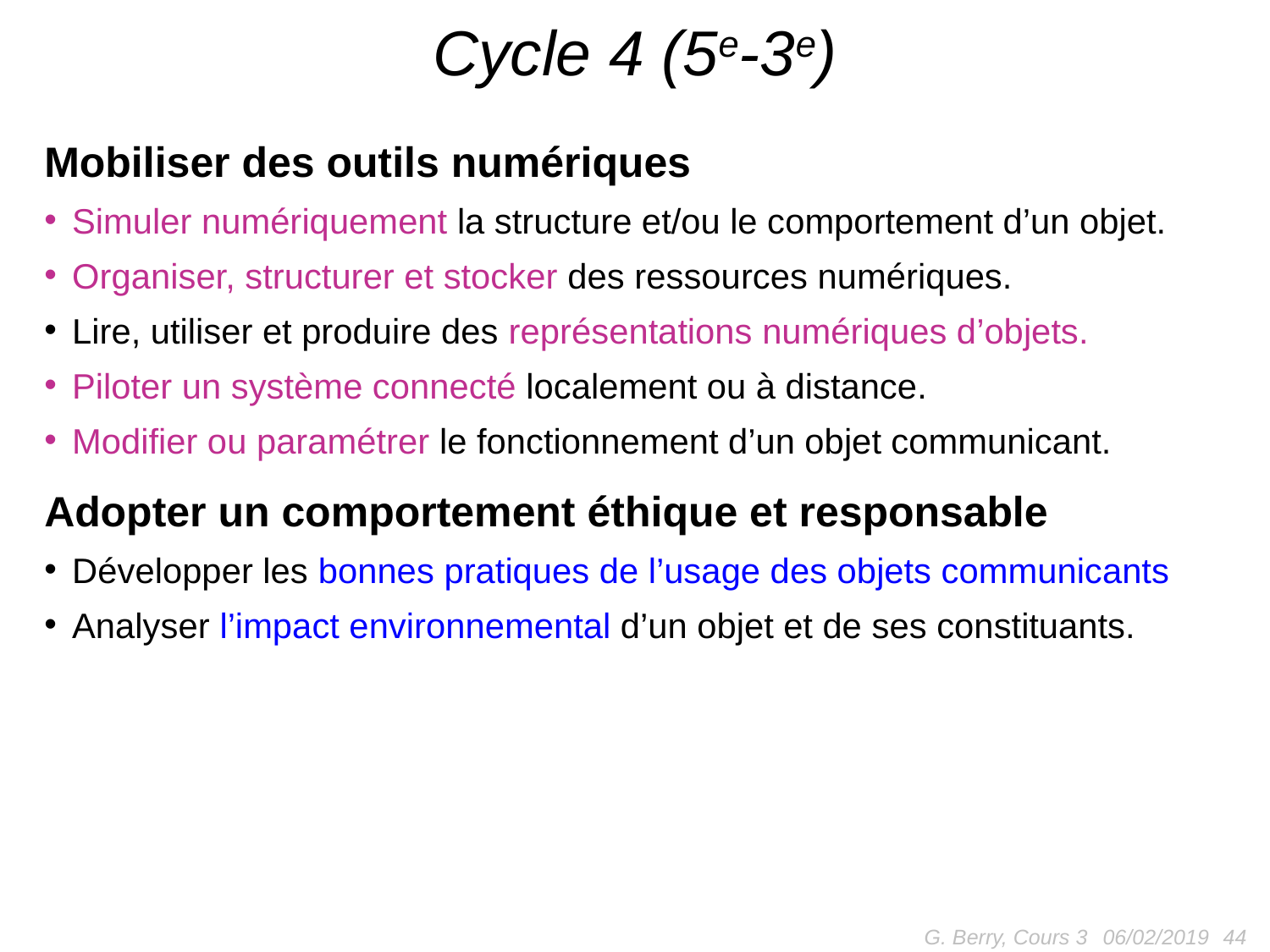

# Cycle 4 (5e-3e)
Mobiliser des outils numériques
Simuler numériquement la structure et/ou le comportement d’un objet.
Organiser, structurer et stocker des ressources numériques.
Lire, utiliser et produire des représentations numériques d’objets.
Piloter un système connecté localement ou à distance.
Modifier ou paramétrer le fonctionnement d’un objet communicant.
Adopter un comportement éthique et responsable
Développer les bonnes pratiques de l’usage des objets communicants
Analyser l’impact environnemental d’un objet et de ses constituants.

G. Berry, Cours 3
44
06/02/2019